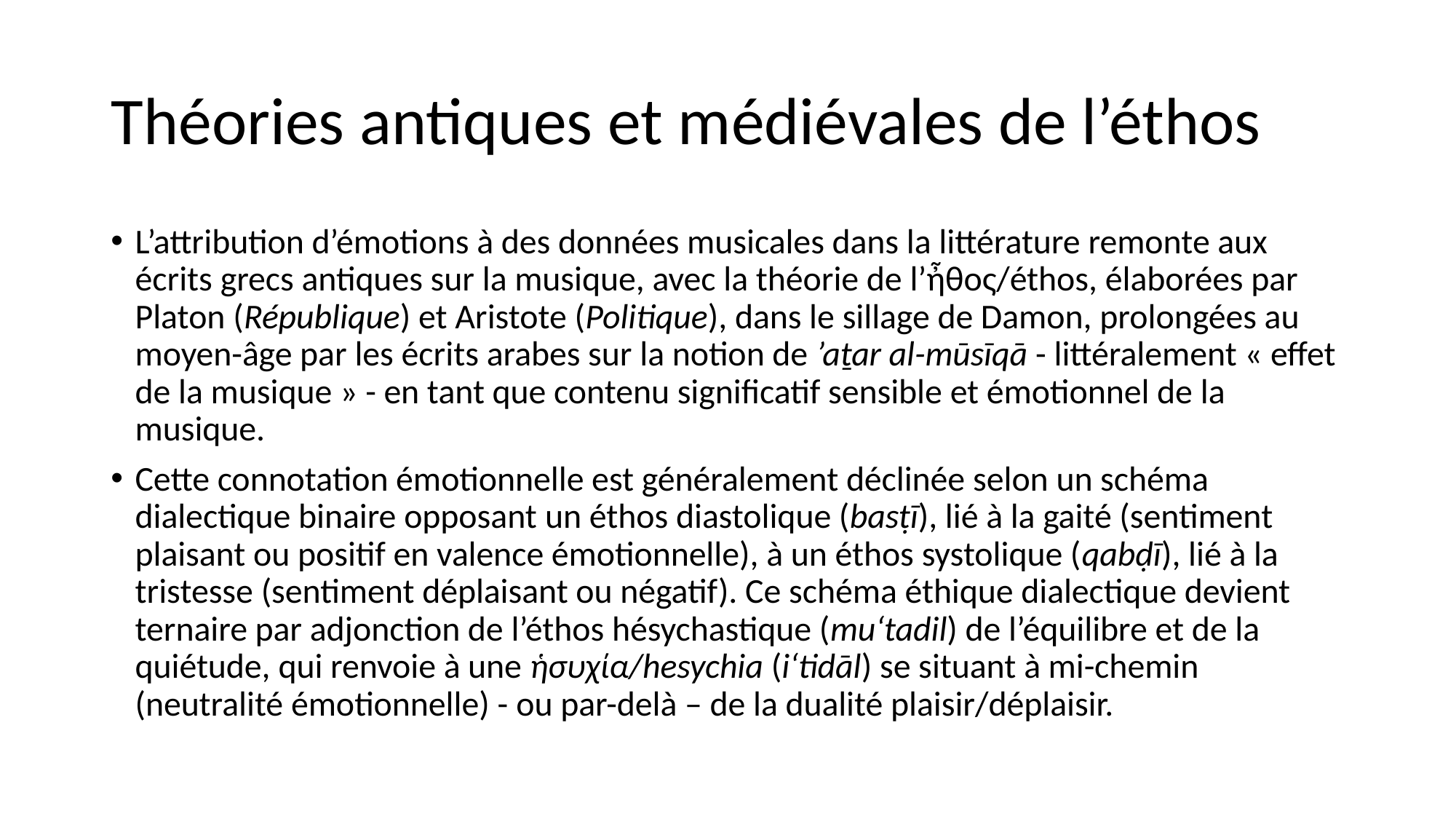

# Théories antiques et médiévales de l’éthos
L’attribution d’émotions à des données musicales dans la littérature remonte aux écrits grecs antiques sur la musique, avec la théorie de l’ἦθος/éthos, élaborées par Platon (République) et Aristote (Politique), dans le sillage de Damon, prolongées au moyen-âge par les écrits arabes sur la notion de ’aṯar al-mūsīqā - littéralement « effet de la musique » - en tant que contenu significatif sensible et émotionnel de la musique.
Cette connotation émotionnelle est généralement déclinée selon un schéma dialectique binaire opposant un éthos diastolique (basṭī), lié à la gaité (sentiment plaisant ou positif en valence émotionnelle), à un éthos systolique (qabḍī), lié à la tristesse (sentiment déplaisant ou négatif). Ce schéma éthique dialectique devient ternaire par adjonction de l’éthos hésychastique (mu‘tadil) de l’équilibre et de la quiétude, qui renvoie à une ἡσυχία/hesychia (i‘tidāl) se situant à mi-chemin (neutralité émotionnelle) - ou par-delà – de la dualité plaisir/déplaisir.